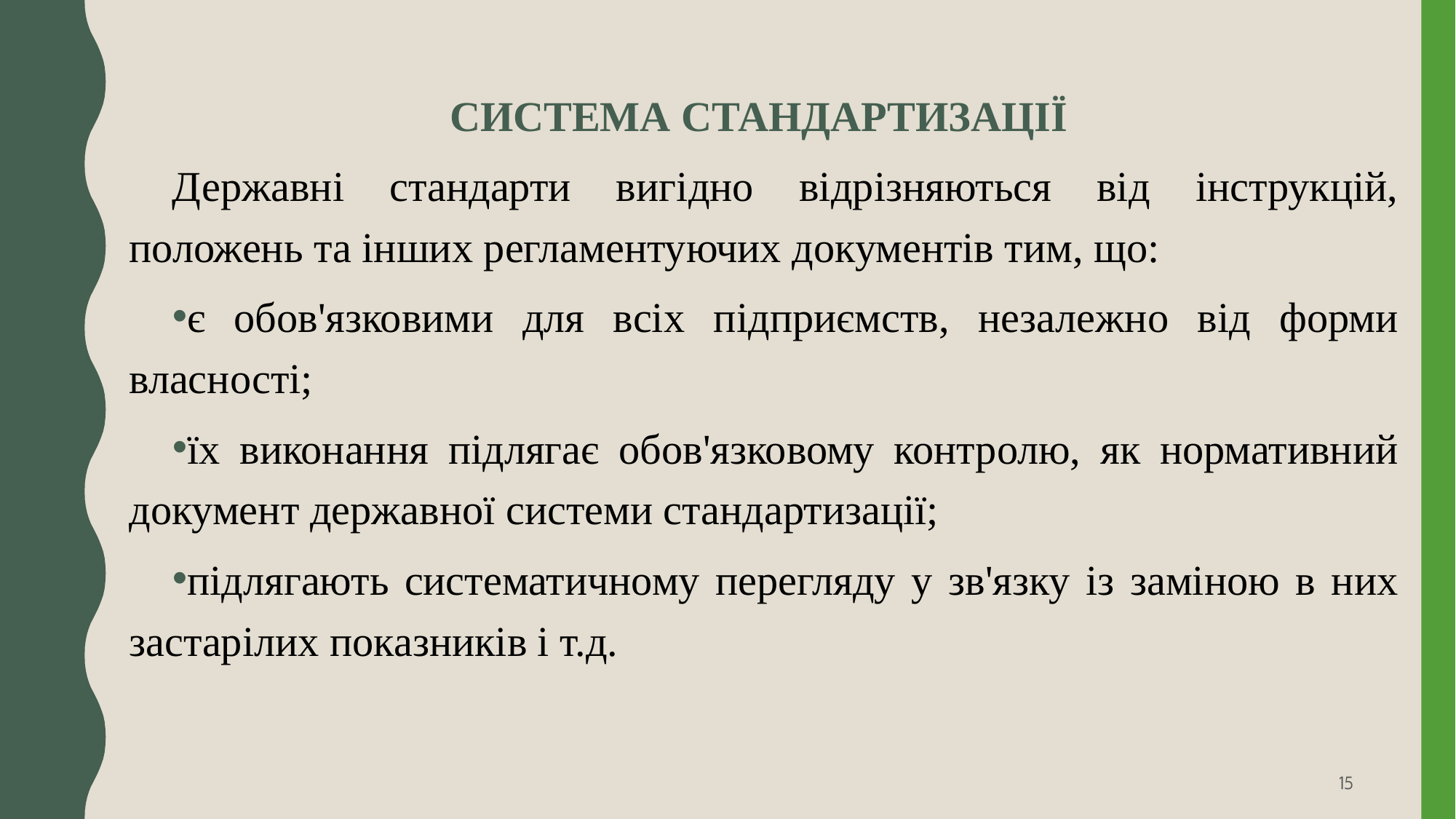

СИСТЕМА СТАНДАРТИЗАЦІЇ
Державні стандарти вигідно відрізняються від інструкцій, положень та інших регламентуючих документів тим, що:
є обов'язковими для всіх підприємств, незалежно від форми власності;
їх виконання підлягає обов'язковому контролю, як нормативний документ державної системи стандартизації;
підлягають систематичному перегляду у зв'язку із заміною в них застарілих показників і т.д.
15